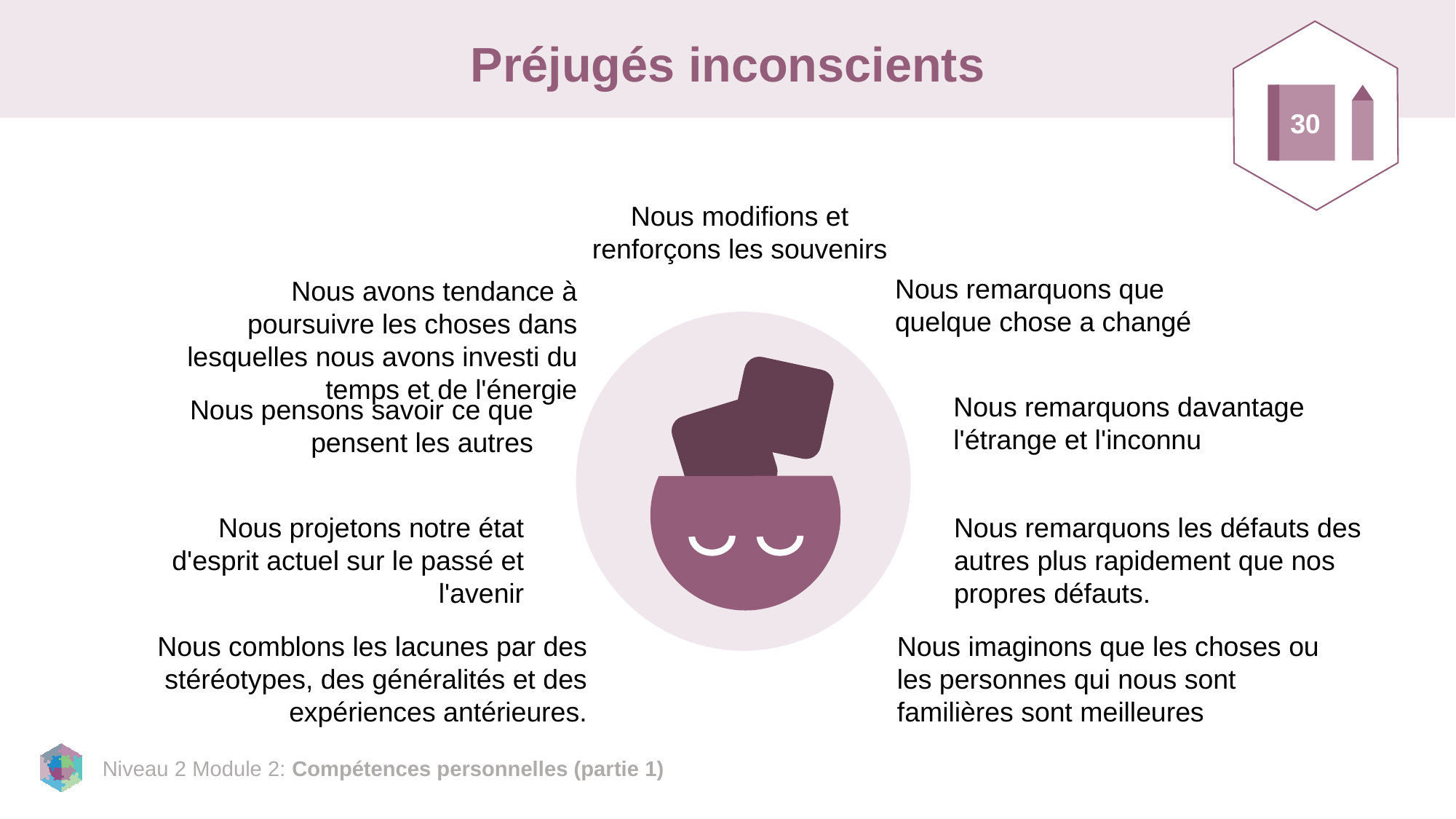

30

# Préjugés inconscients
Nous modifions et renforçons les souvenirs
Nous remarquons que quelque chose a changé
Nous avons tendance à poursuivre les choses dans lesquelles nous avons investi du temps et de l'énergie

Nous remarquons davantage l'étrange et l'inconnu
Nous pensons savoir ce que pensent les autres
Nous projetons notre état d'esprit actuel sur le passé et l'avenir
Nous remarquons les défauts des autres plus rapidement que nos propres défauts.
Nous comblons les lacunes par des stéréotypes, des généralités et des expériences antérieures.
Nous imaginons que les choses ou les personnes qui nous sont familières sont meilleures